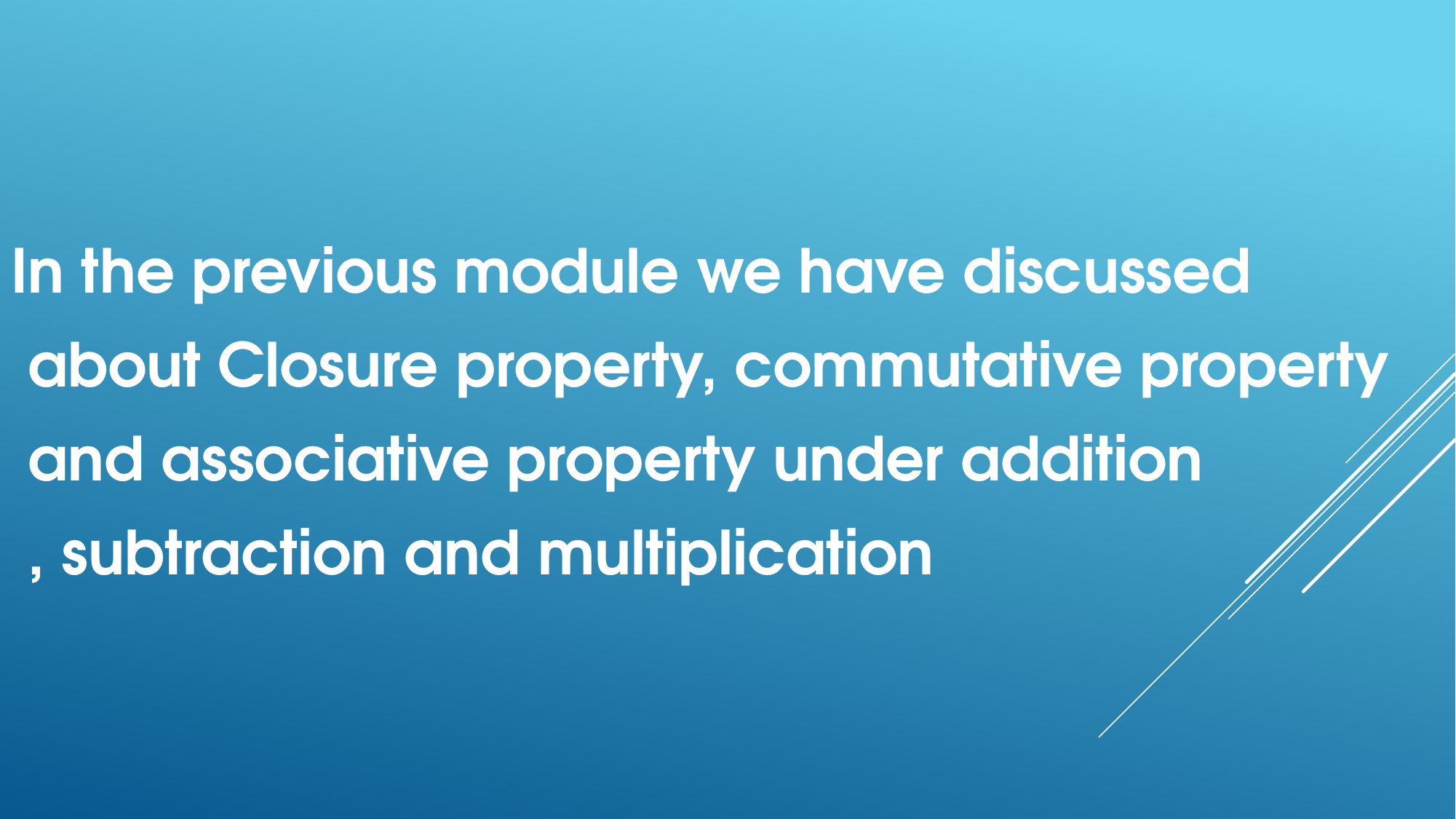

In the previous module we have discussed
 about Closure property, commutative property
 and associative property under addition
 , subtraction and multiplication